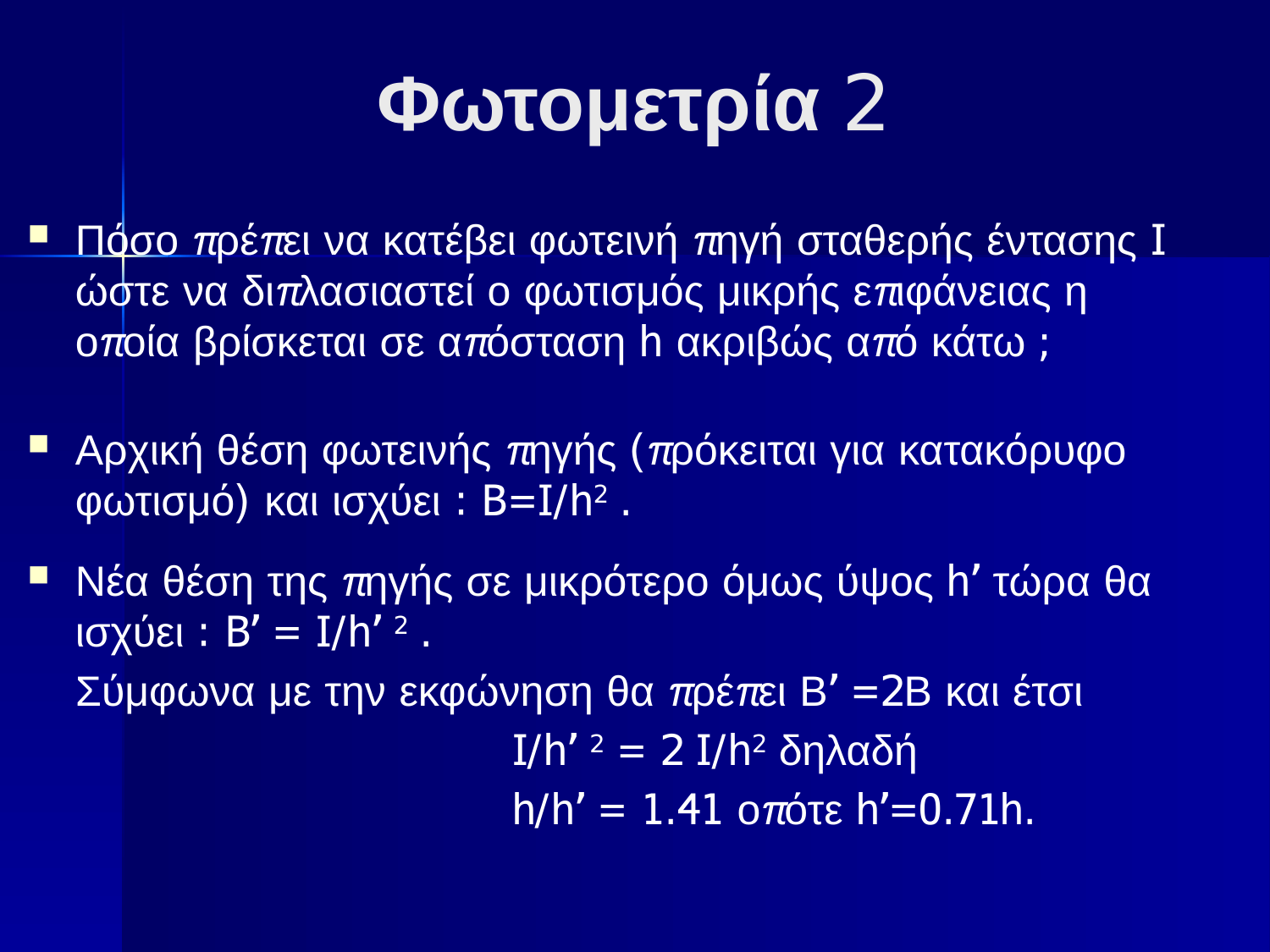

# Φωτομετρία 2
Πόσο πρέπει να κατέβει φωτεινή πηγή σταθερής έντασης I ώστε να διπλασιαστεί ο φωτισμός μικρής επιφάνειας η οποία βρίσκεται σε απόσταση h ακριβώς από κάτω ;

Αρχική θέση φωτεινής πηγής (πρόκειται για κατακόρυφο φωτισμό) και ισχύει : B=I/h2 .
Νέα θέση της πηγής σε μικρότερο όμως ύψος h’ τώρα θα ισχύει : B’ = I/h’ 2 .
Σύμφωνα με την εκφώνηση θα πρέπει Β’ =2Β και έτσι
I/h’ 2 = 2 I/h2 δηλαδή
h/h’ = 1.41 οπότε h’=0.71h.